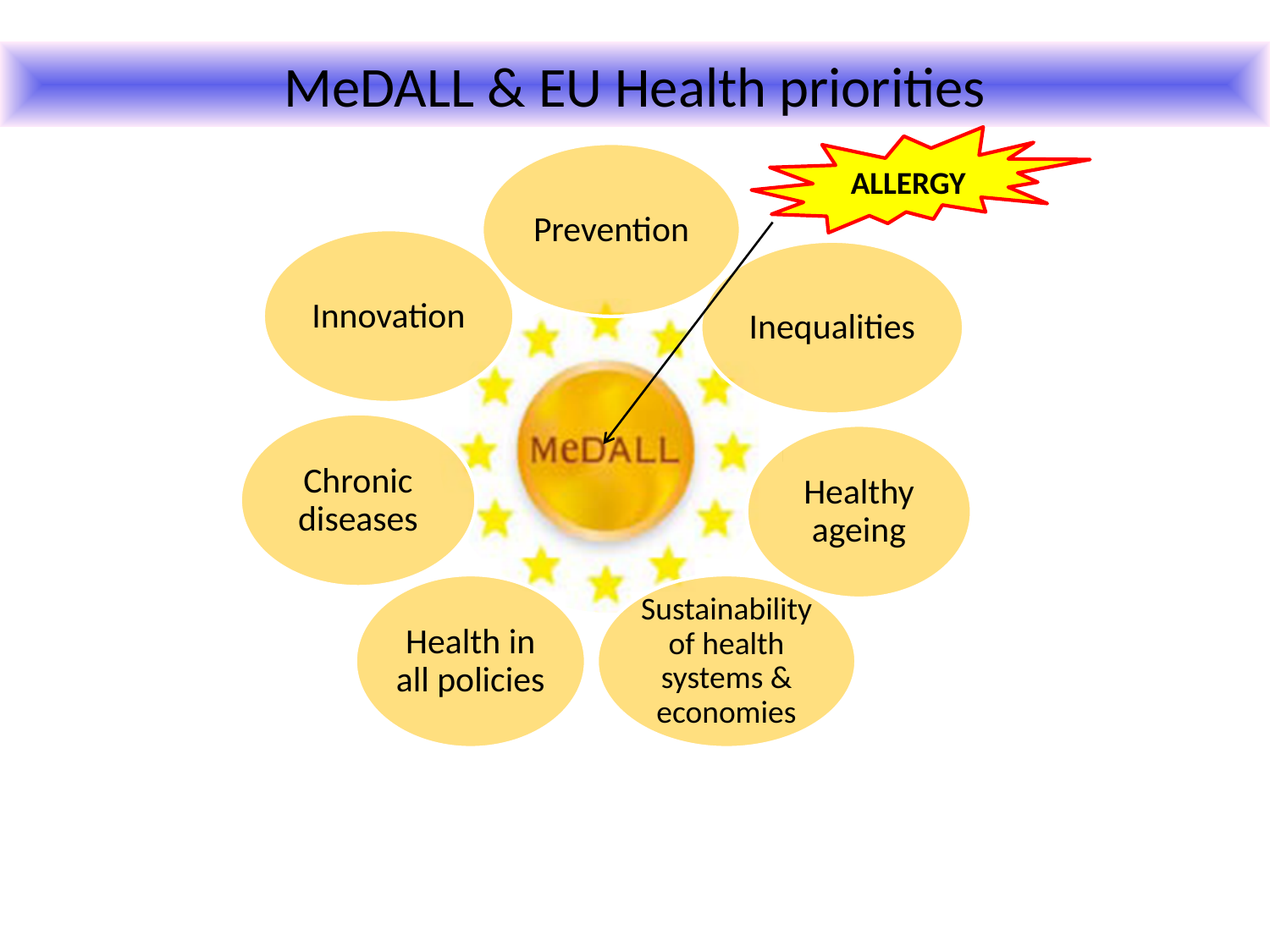

MeDALL & EU Health priorities
ALLERGY

Prevention
Inequalities
Healthy ageing
Sustainability of health systems & economies
Health in all policies
Chronic diseases
Innovation